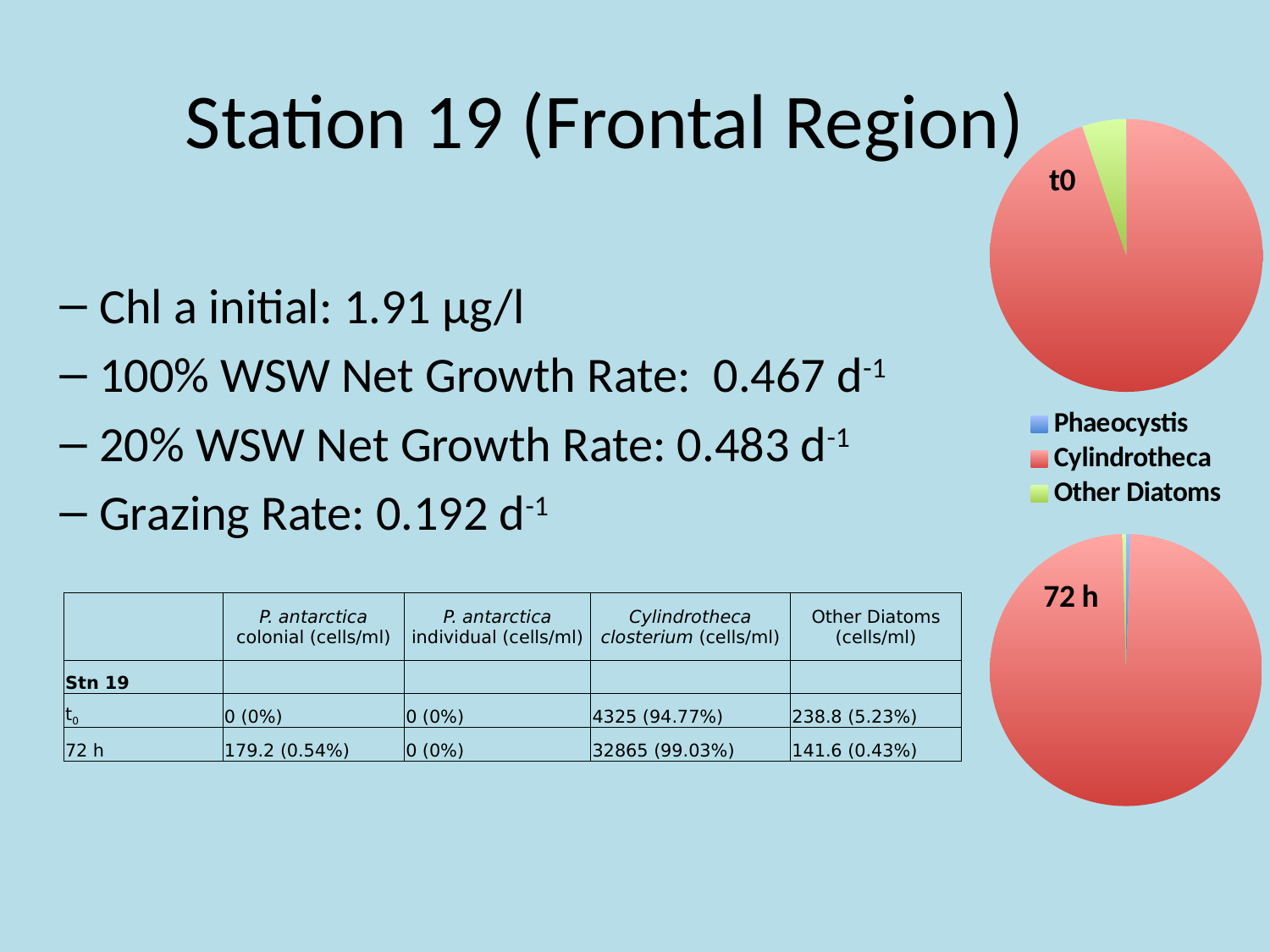

# Station 19 (Frontal Region)

### Chart: t0

| Category | t0 |
|---|---|
| Phaeocystis | 0.0 |
| Cylindrotheca | 4325.333708596861 |
| Other Diatoms | 238.84 |
Chl a initial: 1.91 μg/l
100% WSW Net Growth Rate:  0.467 d-1
20% WSW Net Growth Rate: 0.483 d-1
Grazing Rate: 0.192 d-1

### Chart: 72 h

| Category | A TF |
|---|---|
| Phaeocystis | 179.2 |
| Cylindrotheca | 32865.17094247007 |
| Other Diatoms | 141.6 |
|  | P. antarctica colonial (cells/ml) | P. antarctica individual (cells/ml) | Cylindrotheca closterium (cells/ml) | Other Diatoms (cells/ml) |
| --- | --- | --- | --- | --- |
| Stn 19 |  |  |  |  |
| t0 | 0 (0%) | 0 (0%) | 4325 (94.77%) | 238.8 (5.23%) |
| 72 h | 179.2 (0.54%) | 0 (0%) | 32865 (99.03%) | 141.6 (0.43%) |